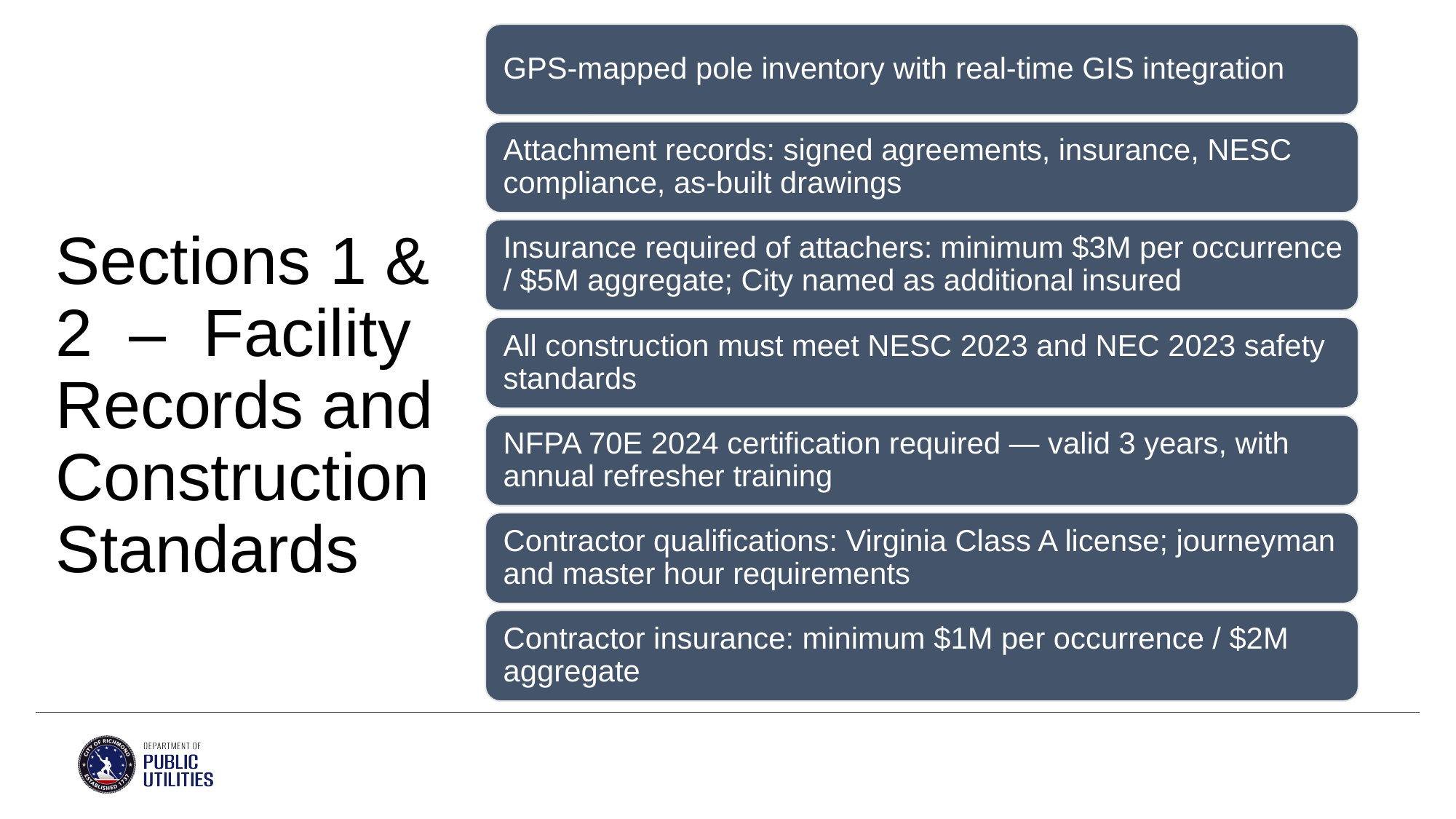

GPS-mapped pole inventory with real-time GIS integration
Attachment records: signed agreements, insurance, NESC compliance, as-built drawings
Insurance required of attachers: minimum $3M per occurrence / $5M aggregate; City named as additional insured
All construction must meet NESC 2023 and NEC 2023 safety standards
NFPA 70E 2024 certification required — valid 3 years, with annual refresher training
Contractor qualifications: Virginia Class A license; journeyman and master hour requirements
Contractor insurance: minimum $1M per occurrence / $2M aggregate
# Sections 1 & 2  –  Facility Records and Construction Standards